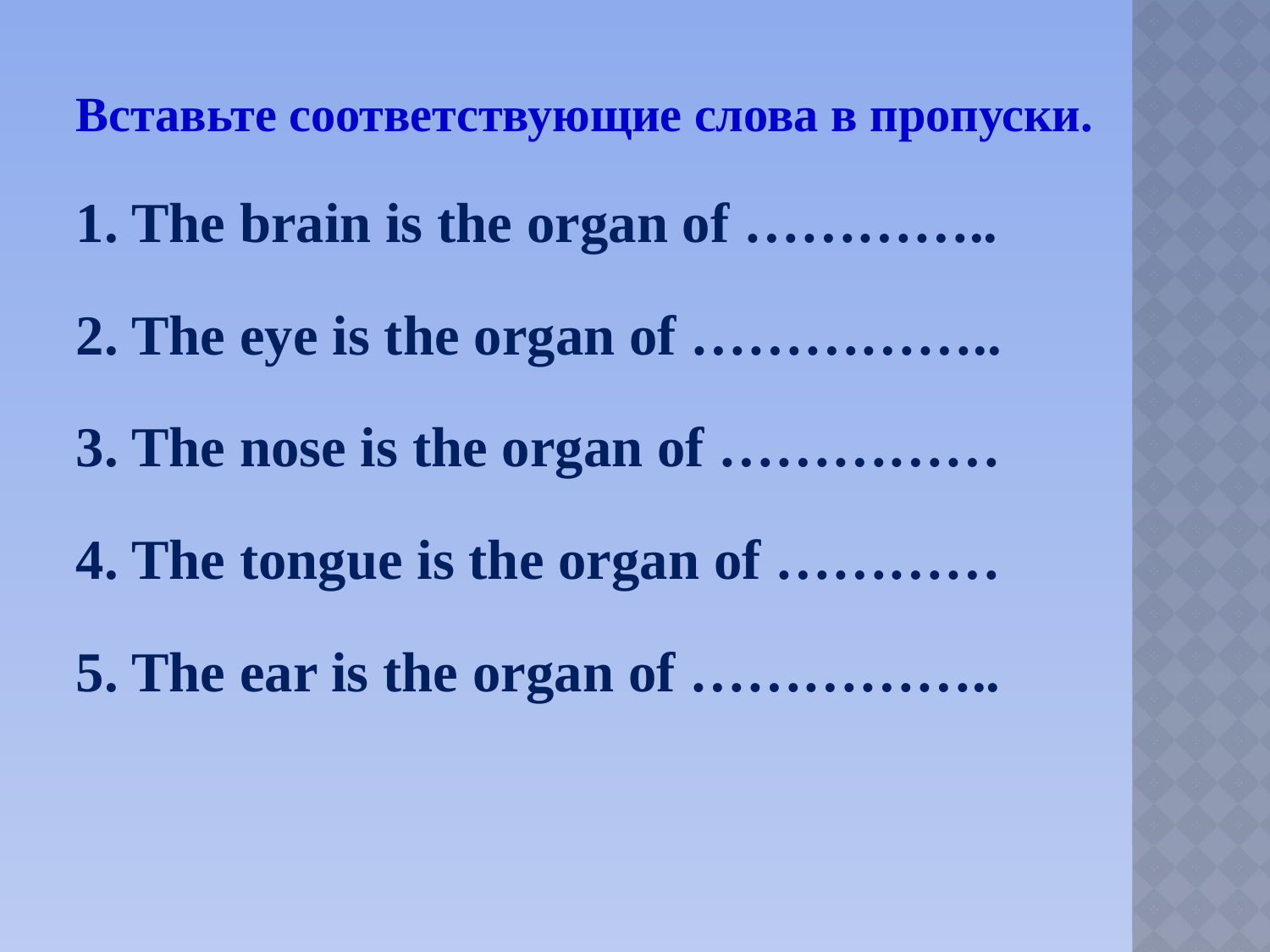

Вставьте соответствующие слова в пропуски.
1. The brain is the organ of …………..
2. The eye is the organ of ……………..
3. The nose is the organ of ……………
4. The tongue is the organ of …………
5. The ear is the organ of ……………..